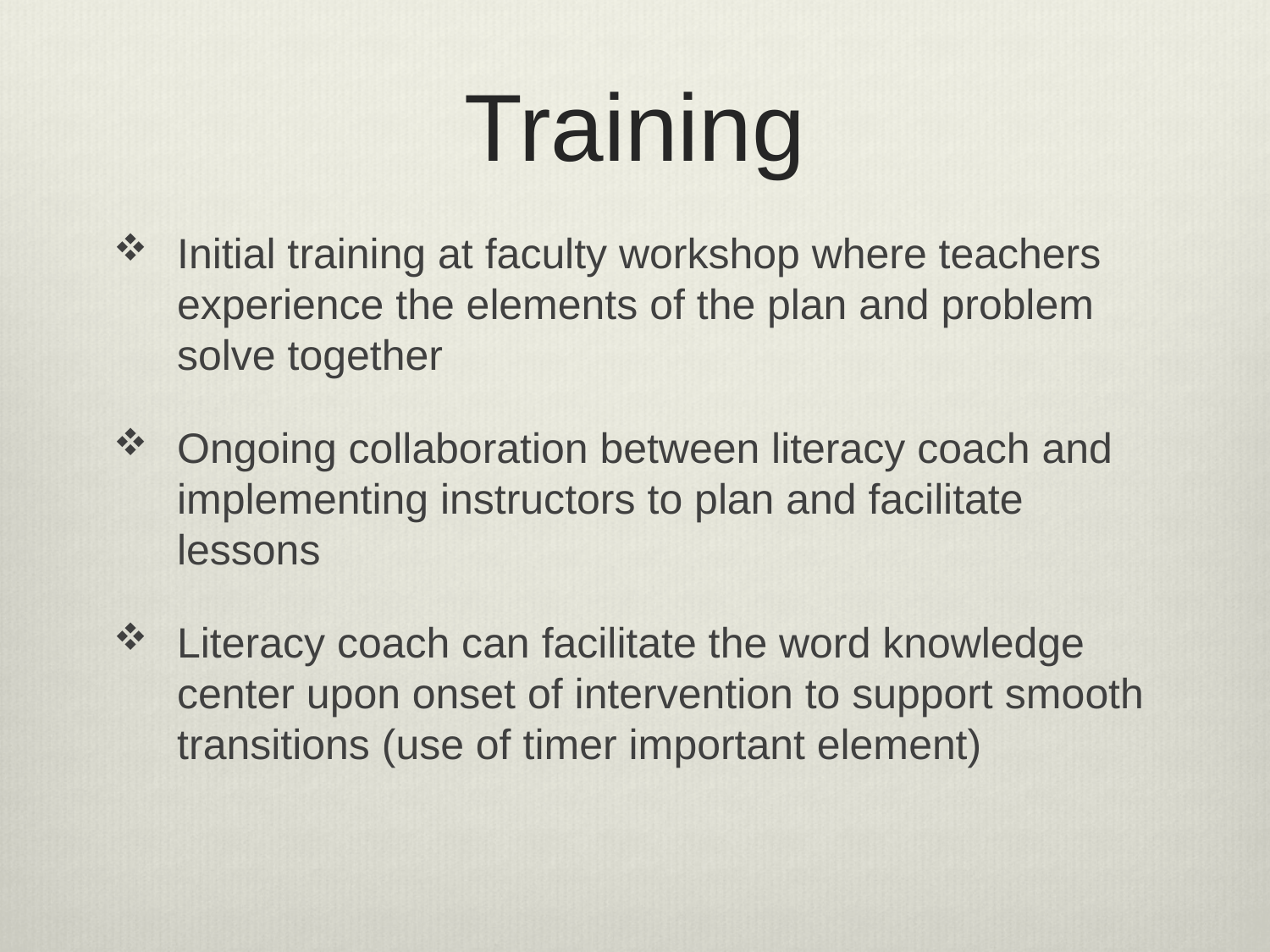

# Training
Initial training at faculty workshop where teachers experience the elements of the plan and problem solve together
Ongoing collaboration between literacy coach and implementing instructors to plan and facilitate lessons
Literacy coach can facilitate the word knowledge center upon onset of intervention to support smooth transitions (use of timer important element)